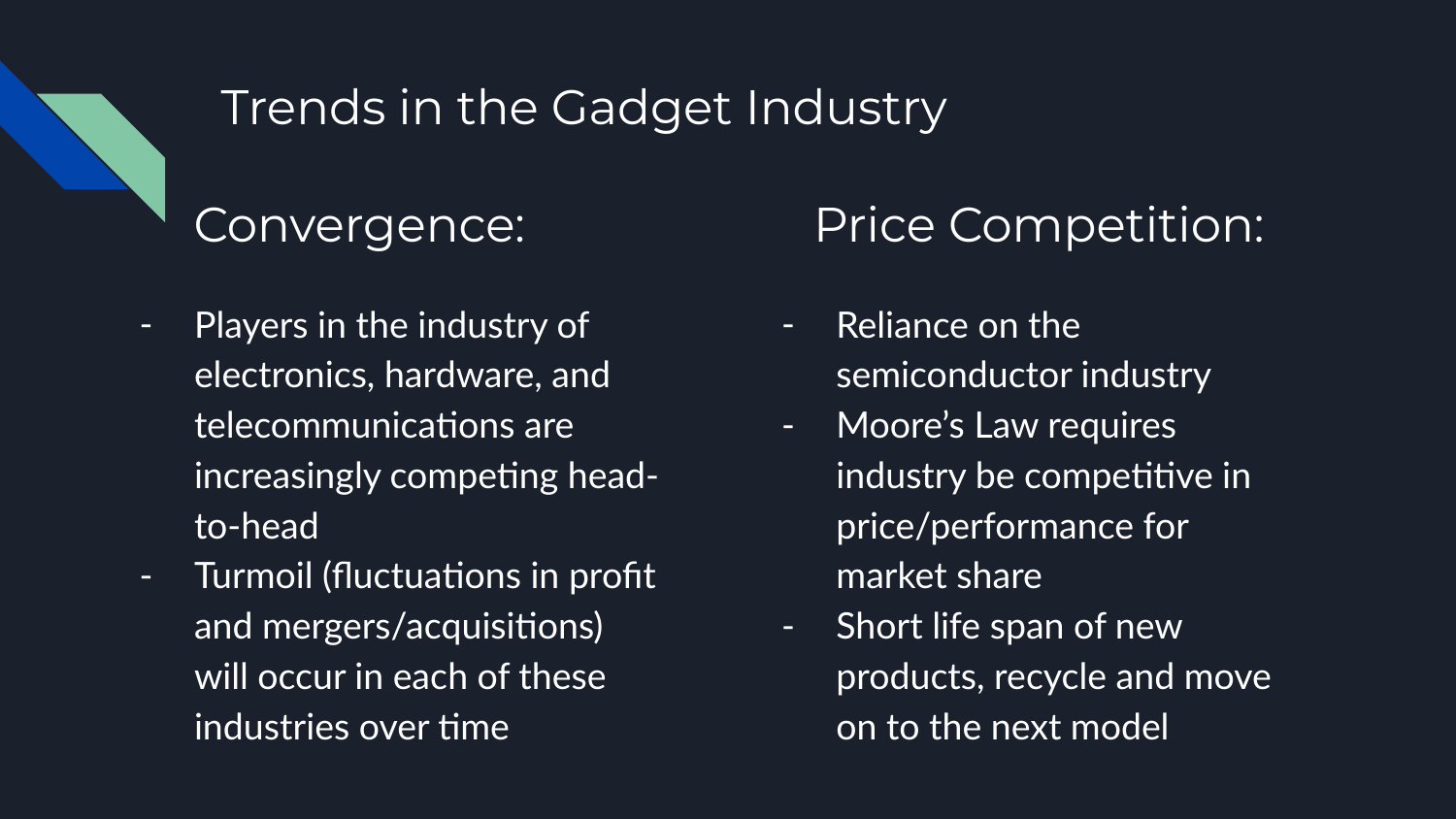

# Trends in the Gadget Industry
Convergence:
Price Competition:
Players in the industry of electronics, hardware, and telecommunications are increasingly competing head-to-head
Turmoil (fluctuations in profit and mergers/acquisitions) will occur in each of these industries over time
Reliance on the semiconductor industry
Moore’s Law requires industry be competitive in price/performance for market share
Short life span of new products, recycle and move on to the next model